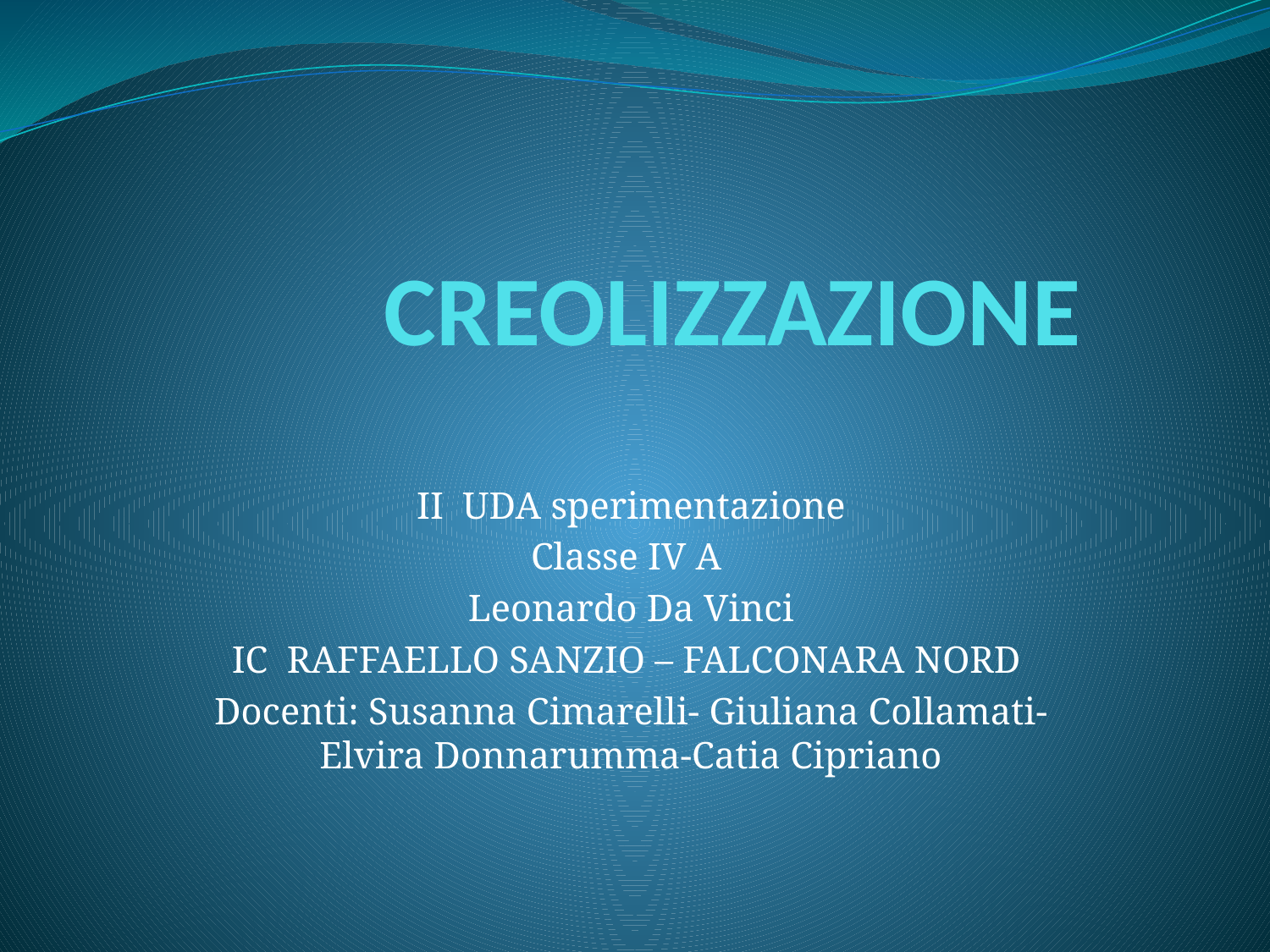

# CREOLIZZAZIONE
II  UDA sperimentazione
Classe IV A
Leonardo Da Vinci
IC  RAFFAELLO SANZIO – FALCONARA NORD
Docenti: Susanna Cimarelli- Giuliana Collamati- Elvira Donnarumma-Catia Cipriano